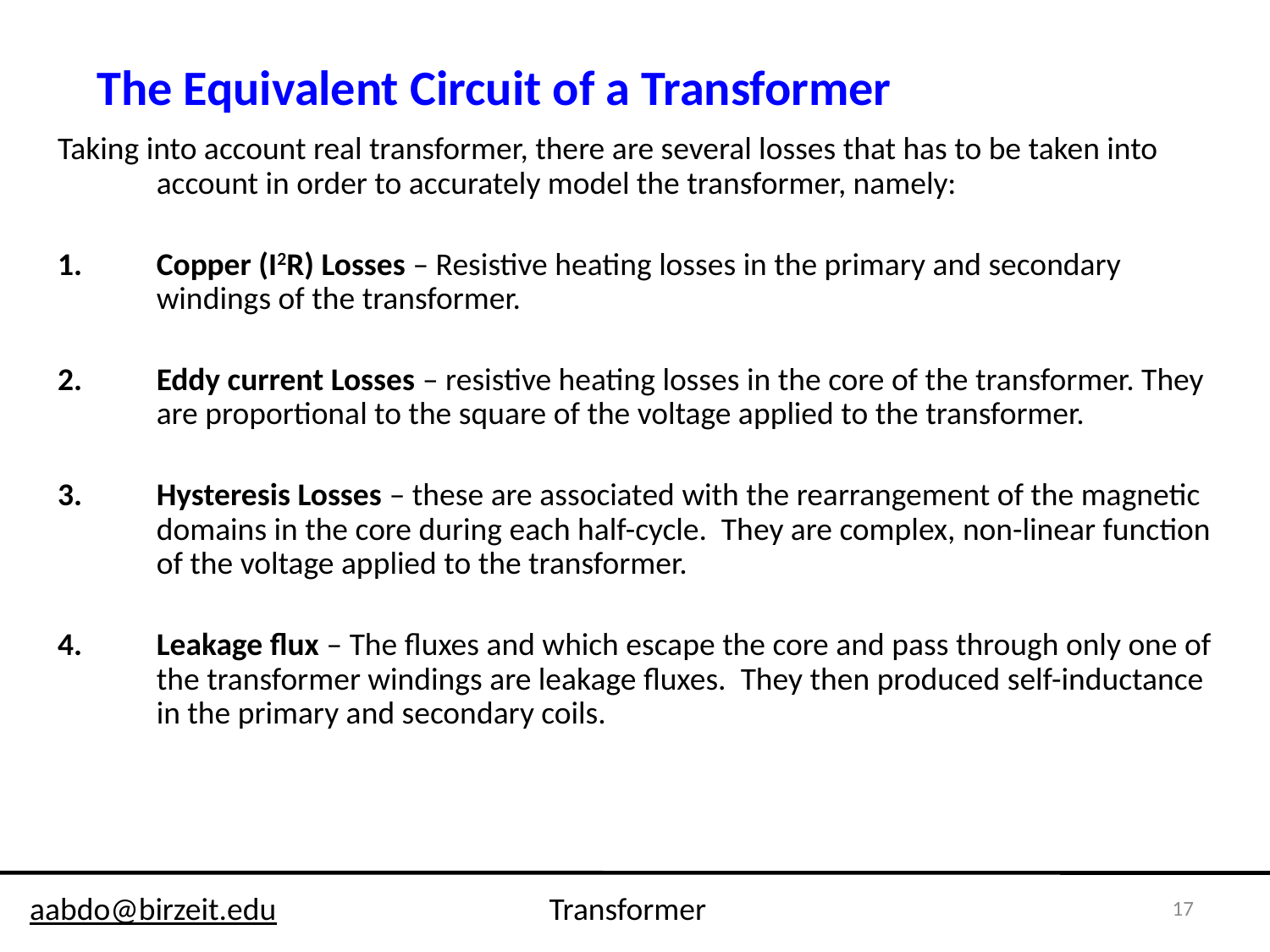

The Equivalent Circuit of a Transformer
Taking into account real transformer, there are several losses that has to be taken into account in order to accurately model the transformer, namely:

Copper (I2R) Losses – Resistive heating losses in the primary and secondary windings of the transformer.

Eddy current Losses – resistive heating losses in the core of the transformer. They are proportional to the square of the voltage applied to the transformer.

Hysteresis Losses – these are associated with the rearrangement of the magnetic domains in the core during each half-cycle.  They are complex, non-linear function of the voltage applied to the transformer.

Leakage flux – The fluxes and which escape the core and pass through only one of the transformer windings are leakage fluxes.  They then produced self-inductance in the primary and secondary coils.
17
aabdo@birzeit.edu                                      Transformer